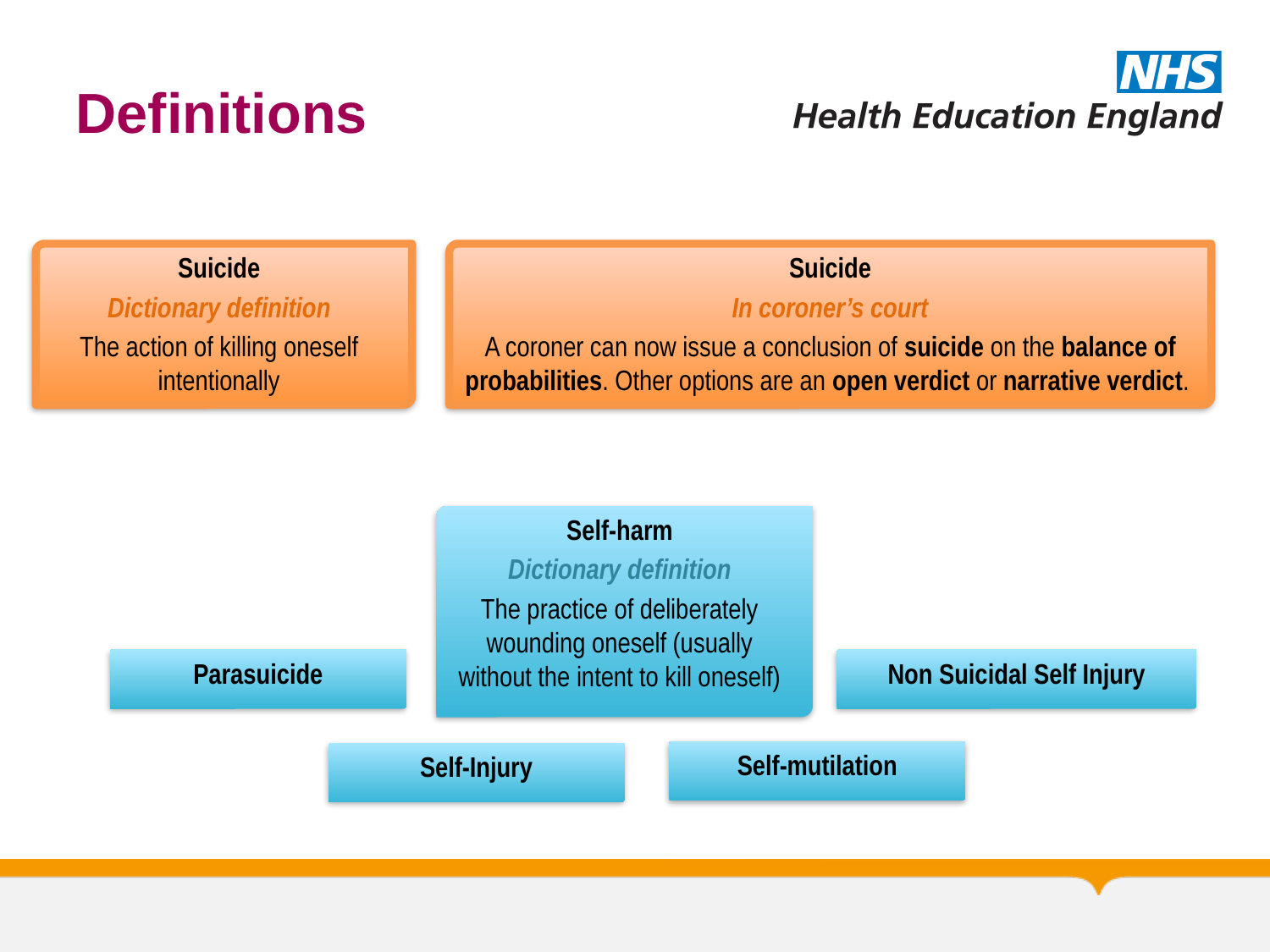

# Definitions

Suicide
In coroner’s court
A coroner can now issue a conclusion of suicide on the balance of probabilities. Other options are an open verdict or narrative verdict.

Suicide
Dictionary definition
The action of killing oneself intentionally

Self-harm
Dictionary definition
The practice of deliberately wounding oneself (usually without the intent to kill oneself)
Parasuicide

Non Suicidal Self Injury

Self-mutilation

Self-Injury